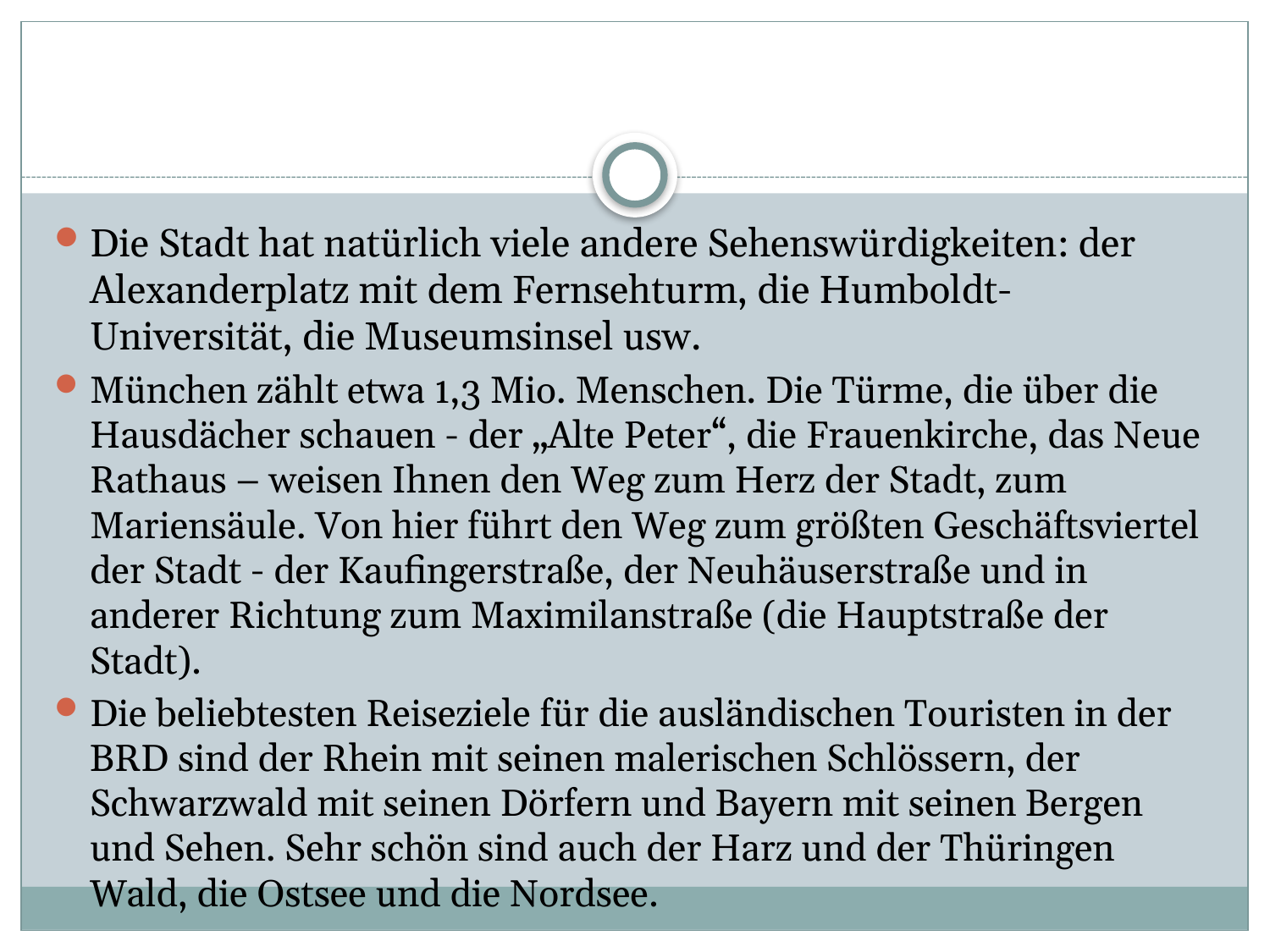

#
Die Stadt hat natürlich viele andere Sehenswürdigkeiten: der Alexanderplatz mit dem Fernsehturm, die Humboldt-Universität, die Museumsinsel usw.
München zählt etwa 1,3 Mio. Menschen. Die Türme, die über die Hausdächer schauen - der „Alte Peter“, die Frauenkirche, das Neue Rathaus – weisen Ihnen den Weg zum Herz der Stadt, zum Mariensäule. Von hier führt den Weg zum größten Geschäftsviertel der Stadt - der Kaufingerstraße, der Neuhäuserstraße und in anderer Richtung zum Maximilanstraße (die Hauptstraße der Stadt).
Die beliebtesten Reiseziele für die ausländischen Touristen in der BRD sind der Rhein mit seinen malerischen Schlössern, der Schwarzwald mit seinen Dörfern und Bayern mit seinen Bergen und Sehen. Sehr schön sind auch der Harz und der Thüringen Wald, die Ostsee und die Nordsee.